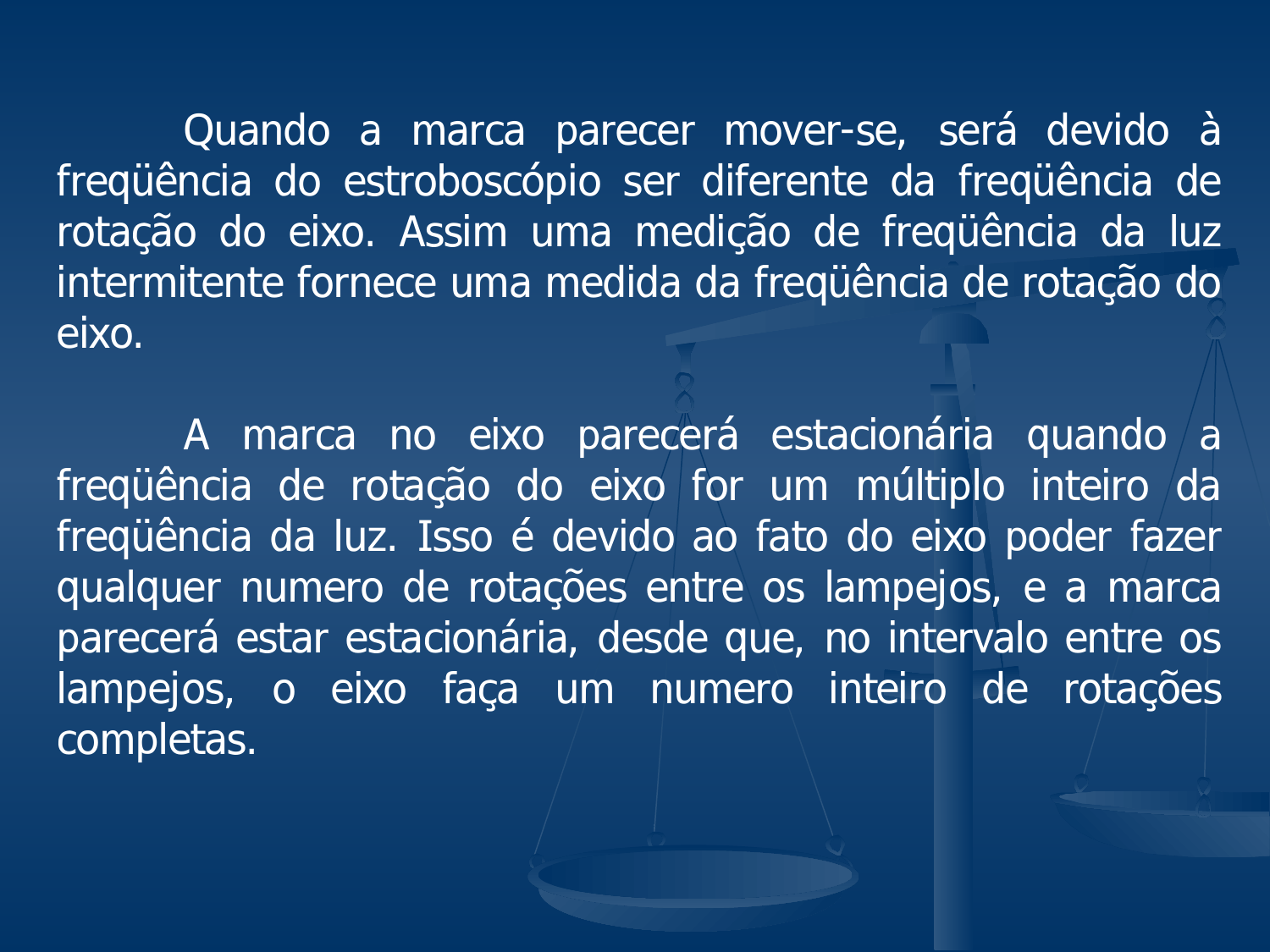

Quando a marca parecer mover-se, será devido à freqüência do estroboscópio ser diferente da freqüência de rotação do eixo. Assim uma medição de freqüência da luz intermitente fornece uma medida da freqüência de rotação do eixo.

	A marca no eixo parecerá estacionária quando a freqüência de rotação do eixo for um múltiplo inteiro da freqüência da luz. Isso é devido ao fato do eixo poder fazer qualquer numero de rotações entre os lampejos, e a marca parecerá estar estacionária, desde que, no intervalo entre os lampejos, o eixo faça um numero inteiro de rotações completas.